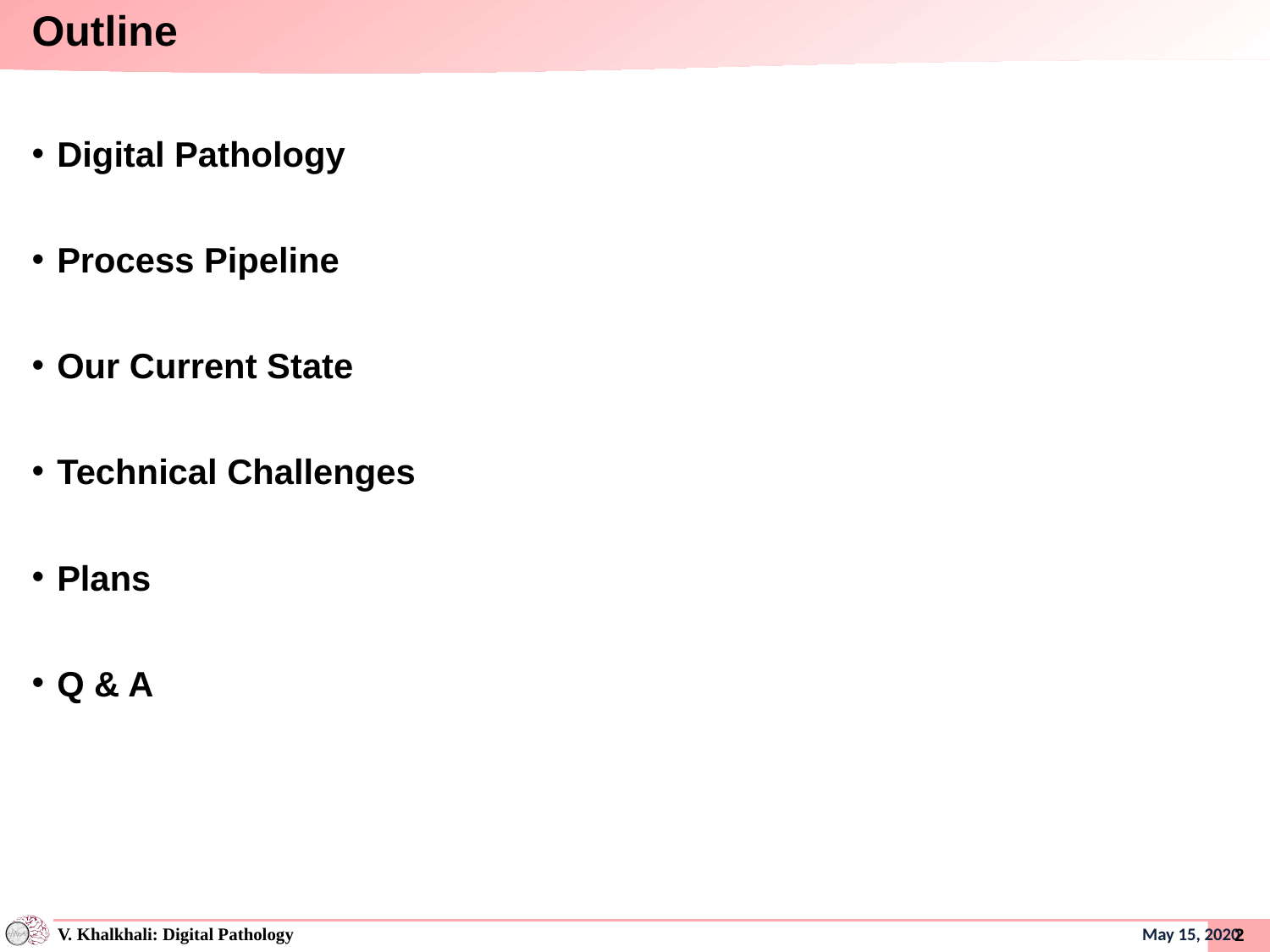

# Outline
Digital Pathology
Process Pipeline
Our Current State
Technical Challenges
Plans
Q & A